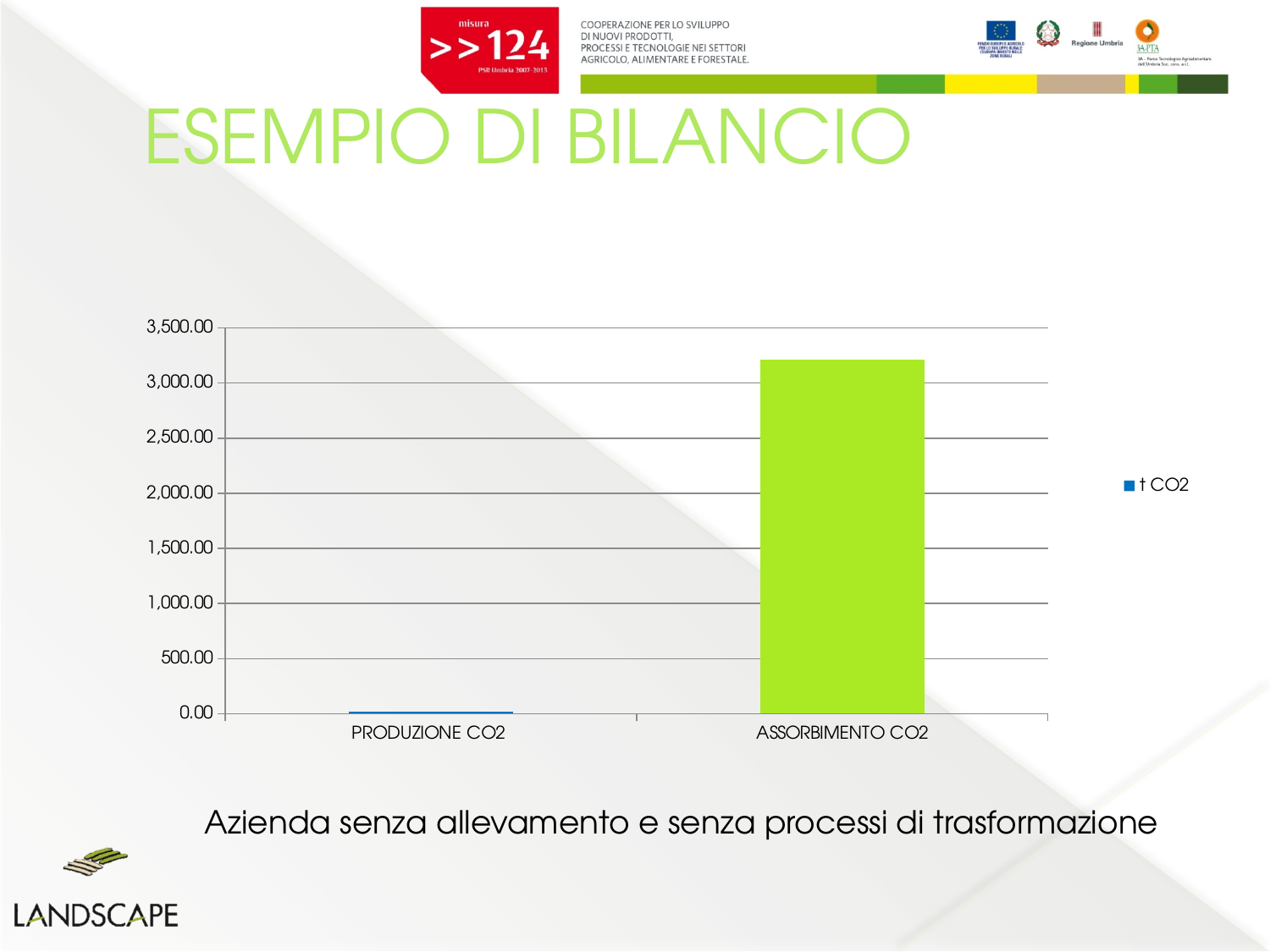

# ESEMPIO DI BILANCIO

### Chart

| Category | t CO2 |
|---|---|
| PRODUZIONE CO2  | 19.21 |
| ASSORBIMENTO CO2 | 3212.59 |
Azienda senza allevamento e senza processi di trasformazione